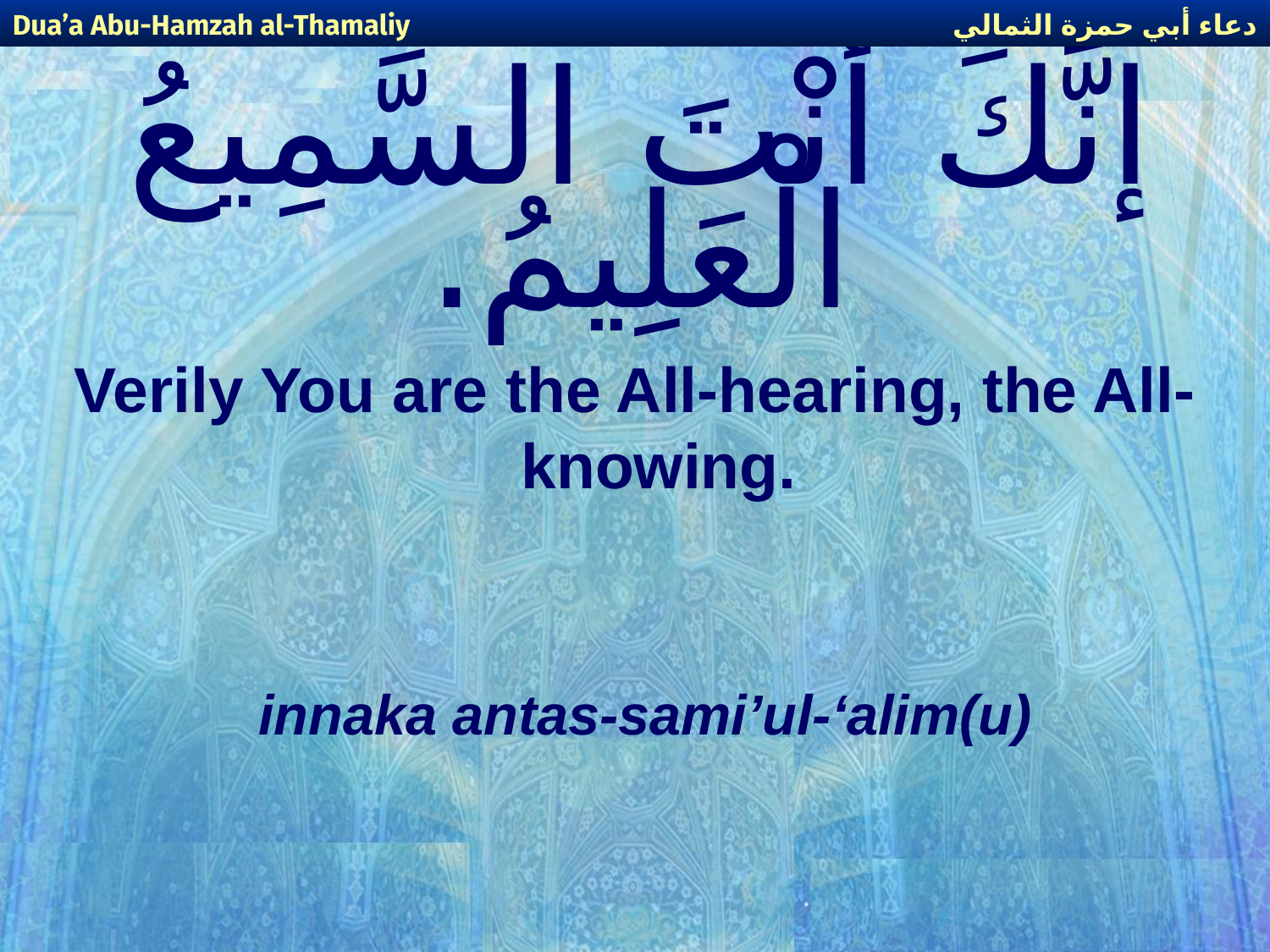

دعاء أبي حمزة الثمالي
Dua’a Abu-Hamzah al-Thamaliy
# إنَّكَ أَنْتَ السَّمِيعُ الْعَلِيمُ.
Verily You are the All-hearing, the All-knowing.
innaka antas-sami’ul-‘alim(u)